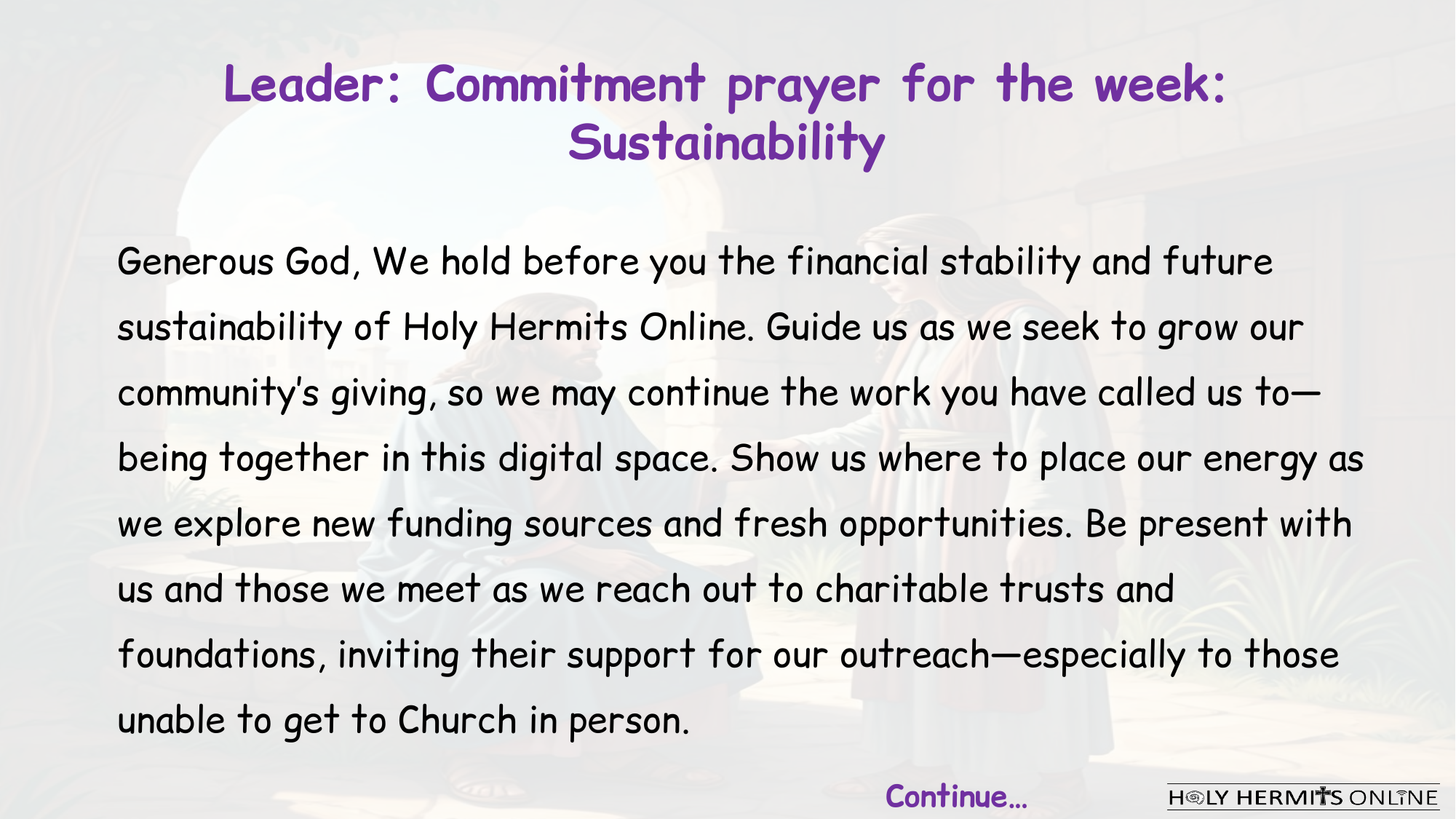

Leader: Commitment prayer for the week:
Sustainability
Generous God, We hold before you the financial stability and future sustainability of Holy Hermits Online. Guide us as we seek to grow our community’s giving, so we may continue the work you have called us to—being together in this digital space. Show us where to place our energy as we explore new funding sources and fresh opportunities. Be present with us and those we meet as we reach out to charitable trusts and foundations, inviting their support for our outreach—especially to those unable to get to Church in person. ​
Continue…